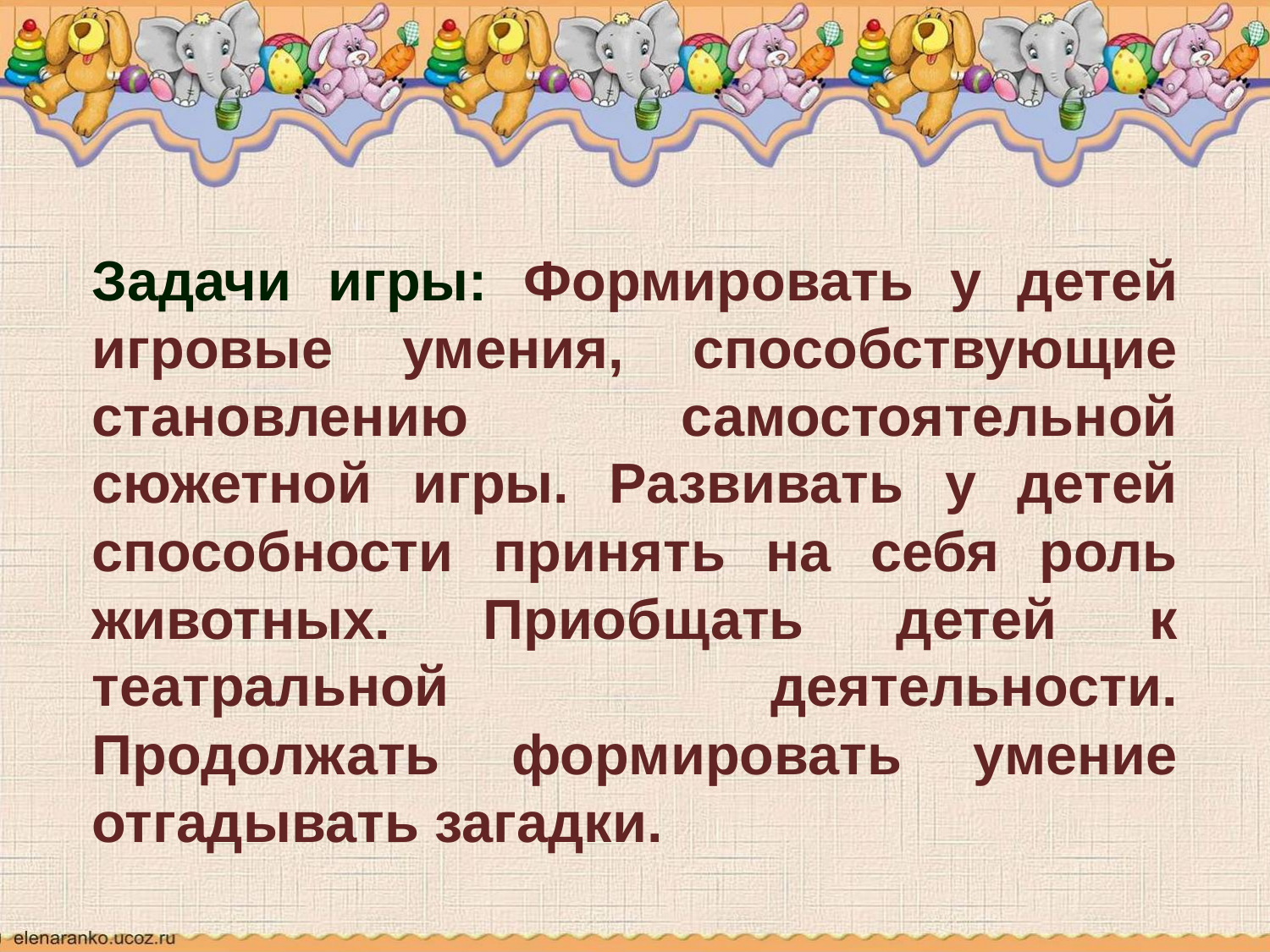

Задачи игры: Формировать у детей игровые умения, способствующие становлению самостоятельной сюжетной игры. Развивать у детей способности принять на себя роль животных. Приобщать детей к театральной деятельности. Продолжать формировать умение отгадывать загадки.